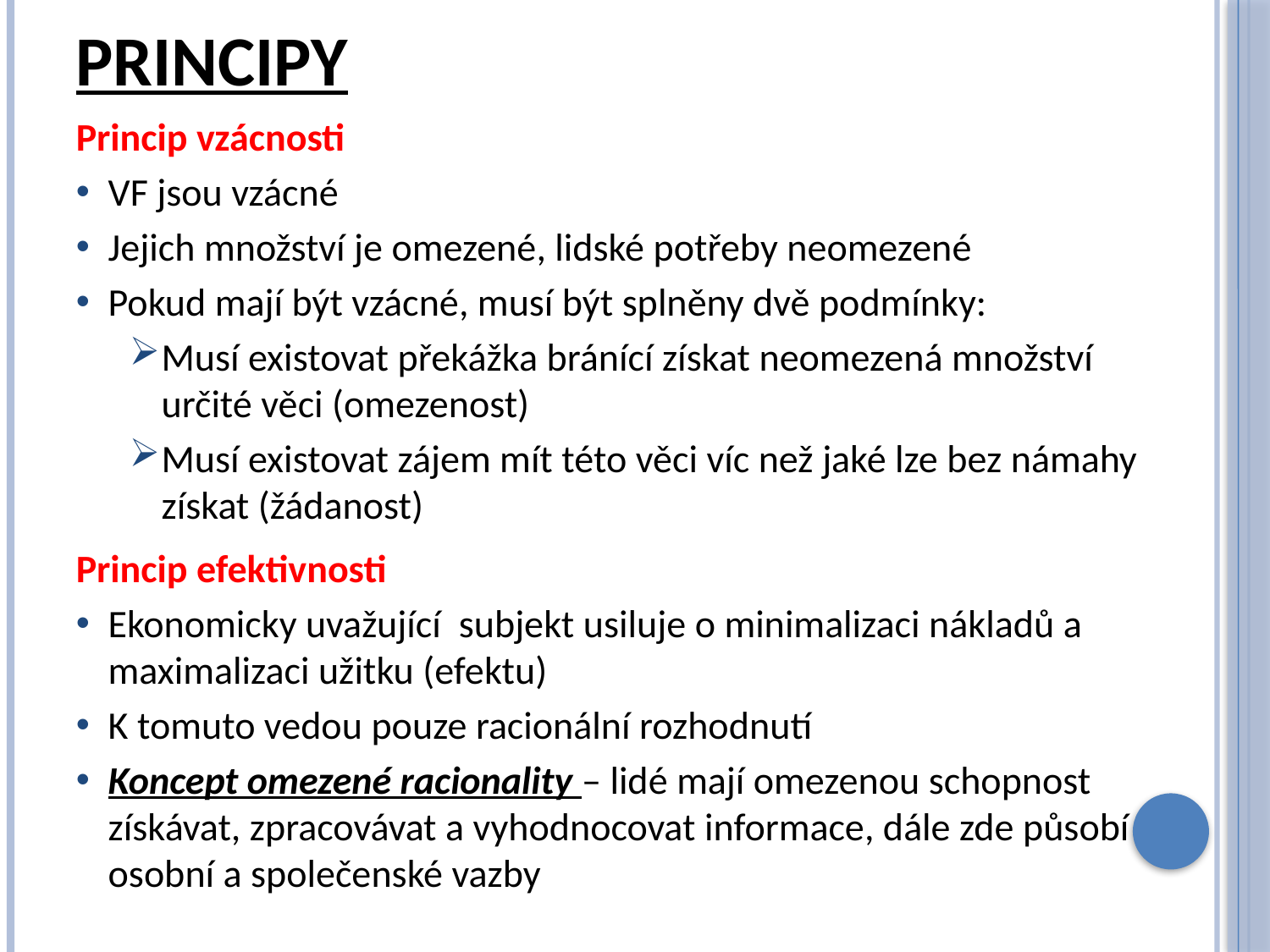

# Principy
Princip vzácnosti
VF jsou vzácné
Jejich množství je omezené, lidské potřeby neomezené
Pokud mají být vzácné, musí být splněny dvě podmínky:
Musí existovat překážka bránící získat neomezená množství určité věci (omezenost)
Musí existovat zájem mít této věci víc než jaké lze bez námahy získat (žádanost)
Princip efektivnosti
Ekonomicky uvažující  subjekt usiluje o minimalizaci nákladů a maximalizaci užitku (efektu)
K tomuto vedou pouze racionální rozhodnutí
Koncept omezené racionality – lidé mají omezenou schopnost získávat, zpracovávat a vyhodnocovat informace, dále zde působí osobní a společenské vazby